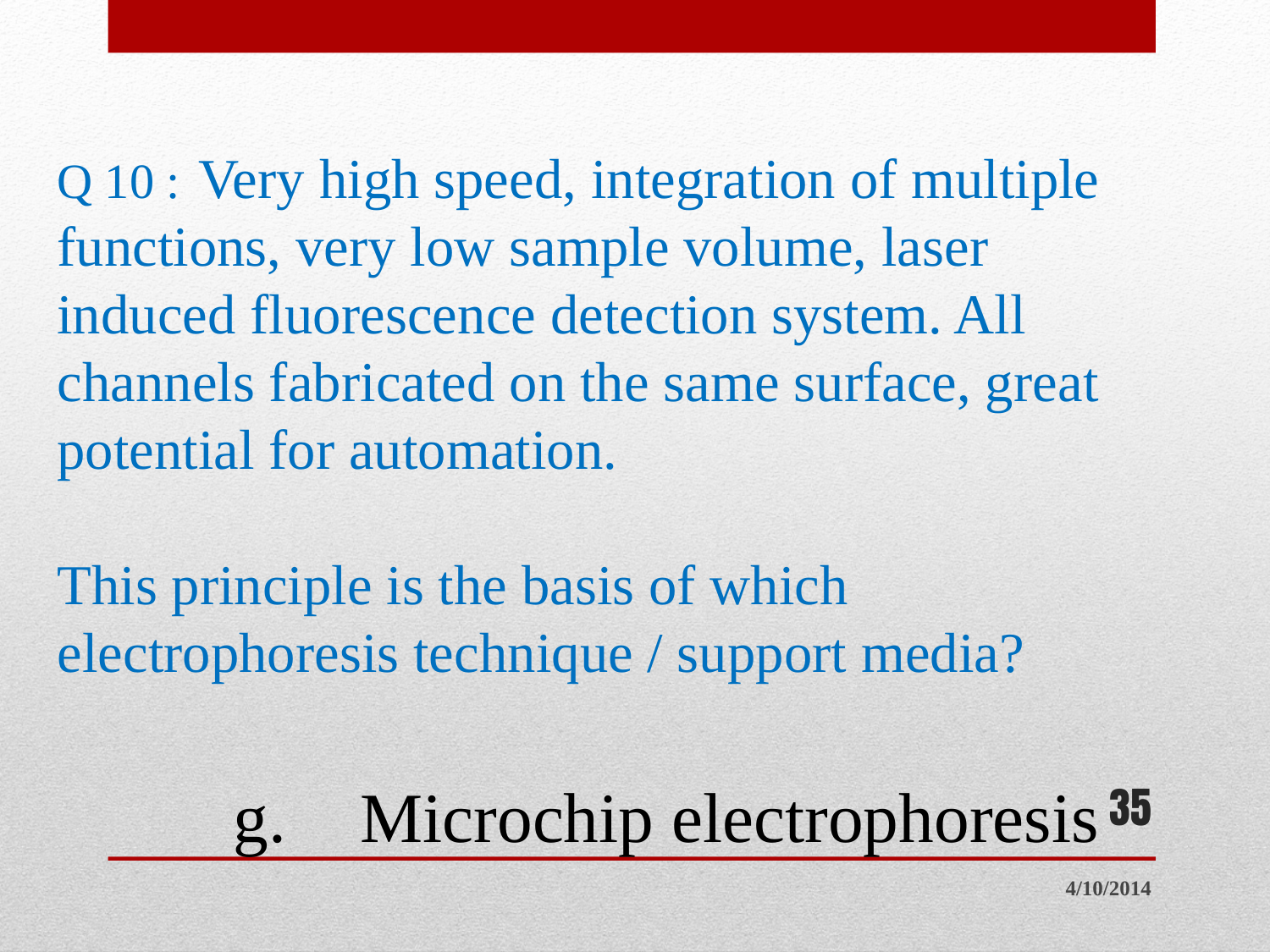

# Q 10 :	 Very high speed, integration of multiple functions, very low sample volume, laser induced fluorescence detection system. All channels fabricated on the same surface, great potential for automation. This principle is the basis of which electrophoresis technique / support media?
g.	Microchip electrophoresis
35
4/10/2014